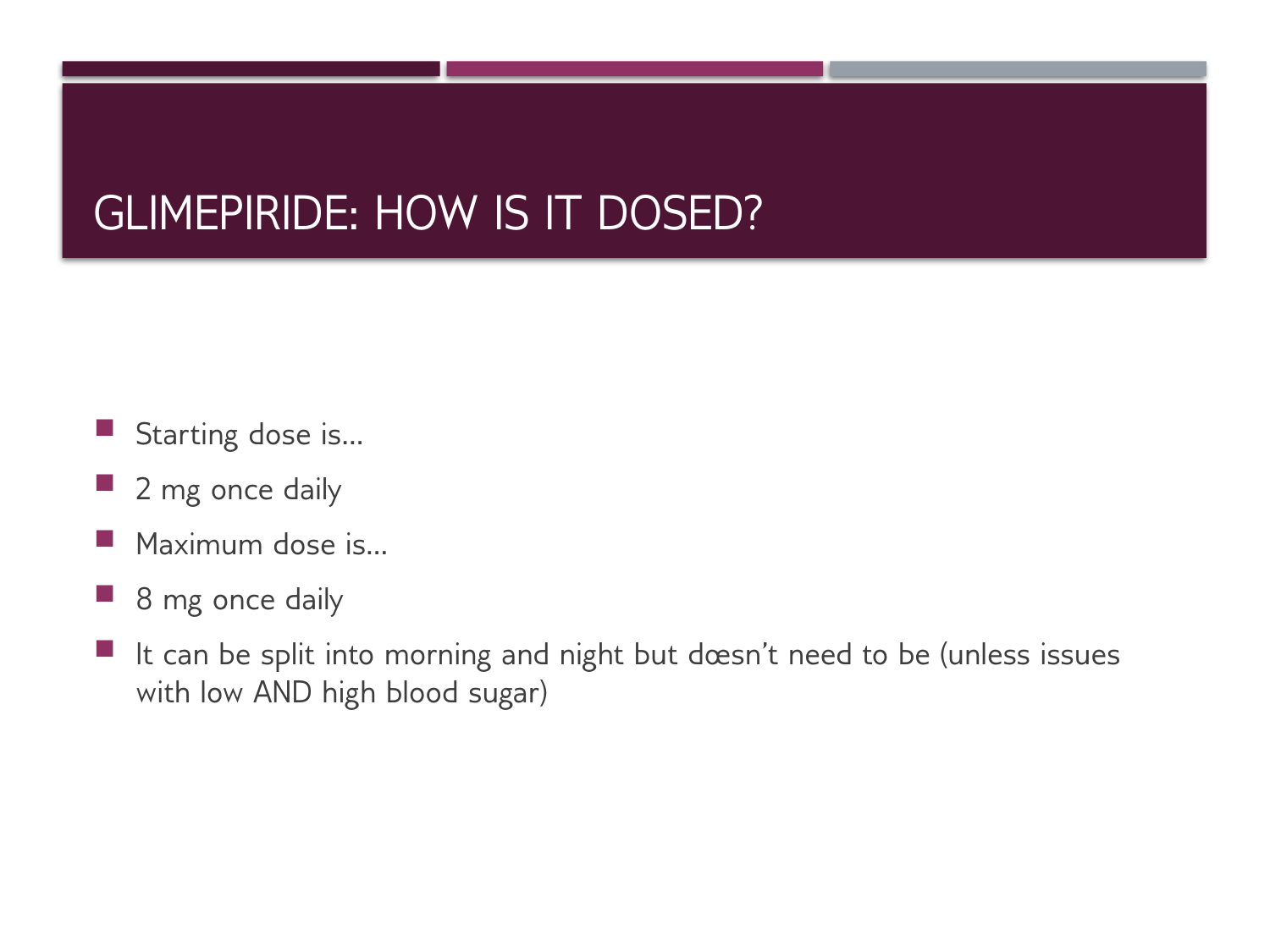

# Glimepiride: how is it dosed?
Starting dose is…
2 mg once daily
Maximum dose is…
8 mg once daily
It can be split into morning and night but doesn’t need to be (unless issues with low AND high blood sugar)